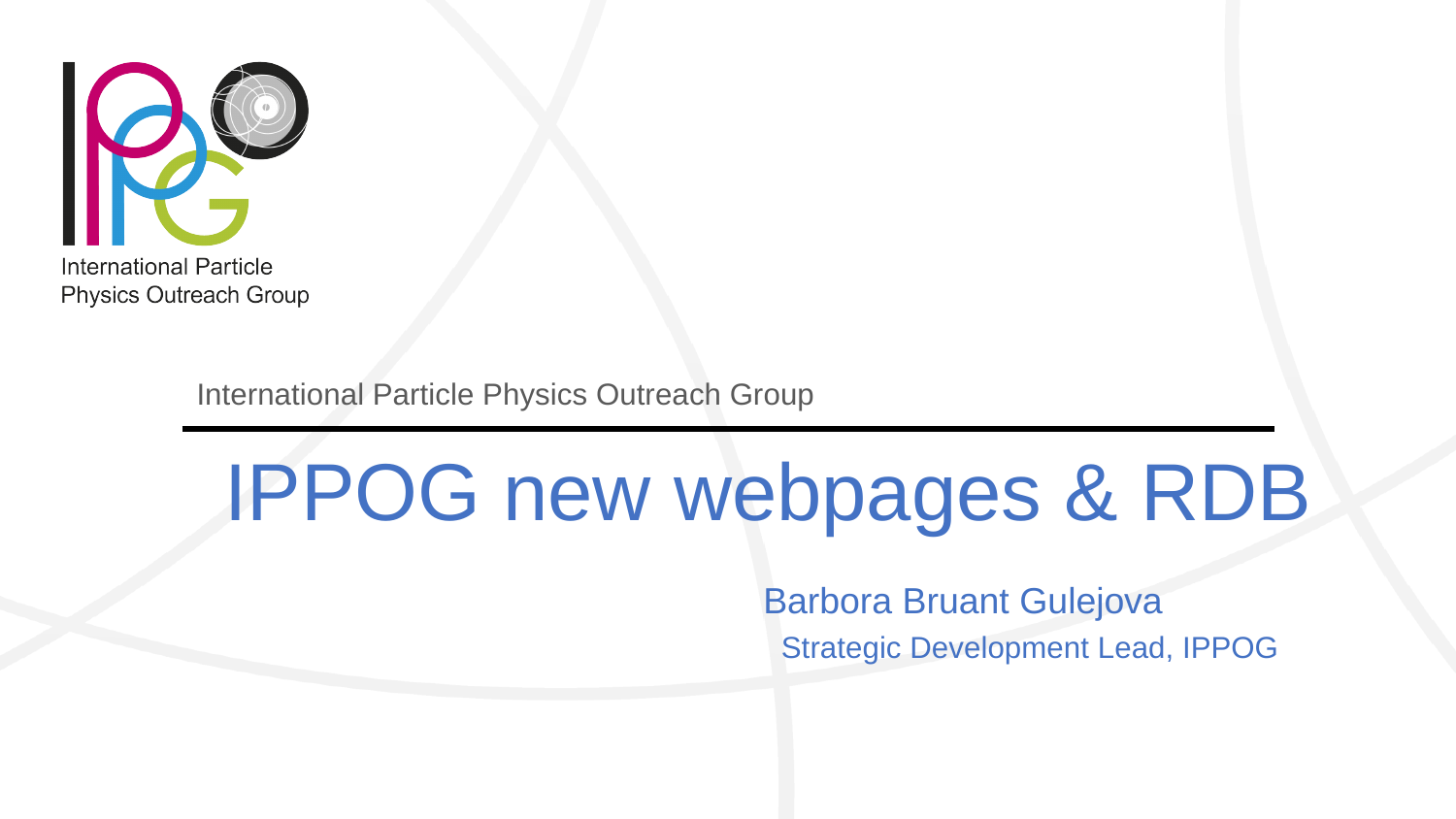

# International Particle Physics Outreach Group
	IPPOG new webpages & RDB
				               Barbora Bruant Gulejova
		    			Strategic Development Lead, IPPOG